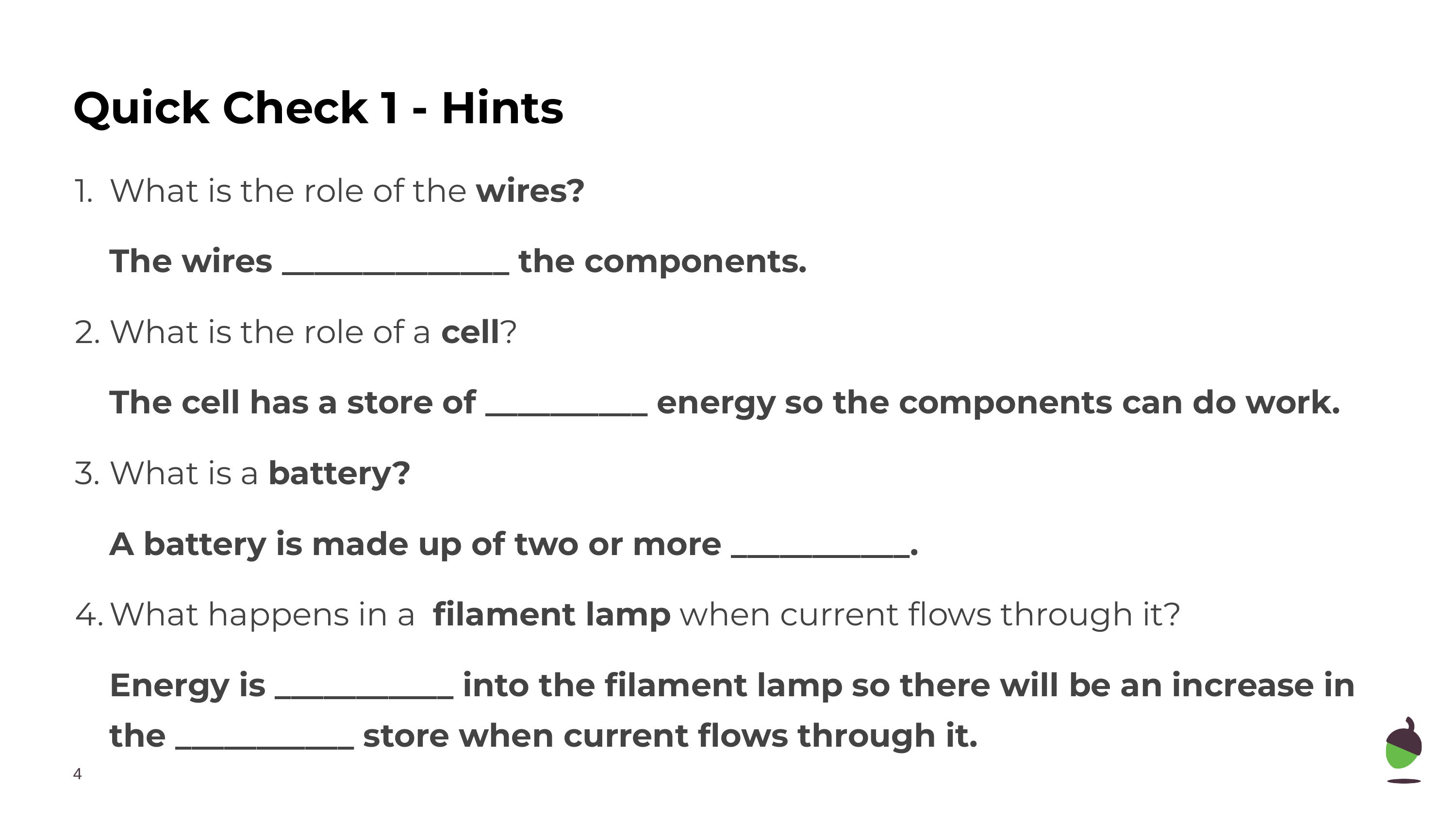

# Quick Check 1 - Hints
What is the role of the wires?
The wires ______________ the components.
What is the role of a cell?
The cell has a store of __________ energy so the components can do work.
What is a battery?
A battery is made up of two or more ___________.
What happens in a  filament lamp when current flows through it?
Energy is ___________ into the filament lamp so there will be an increase in the ___________ store when current flows through it.
4